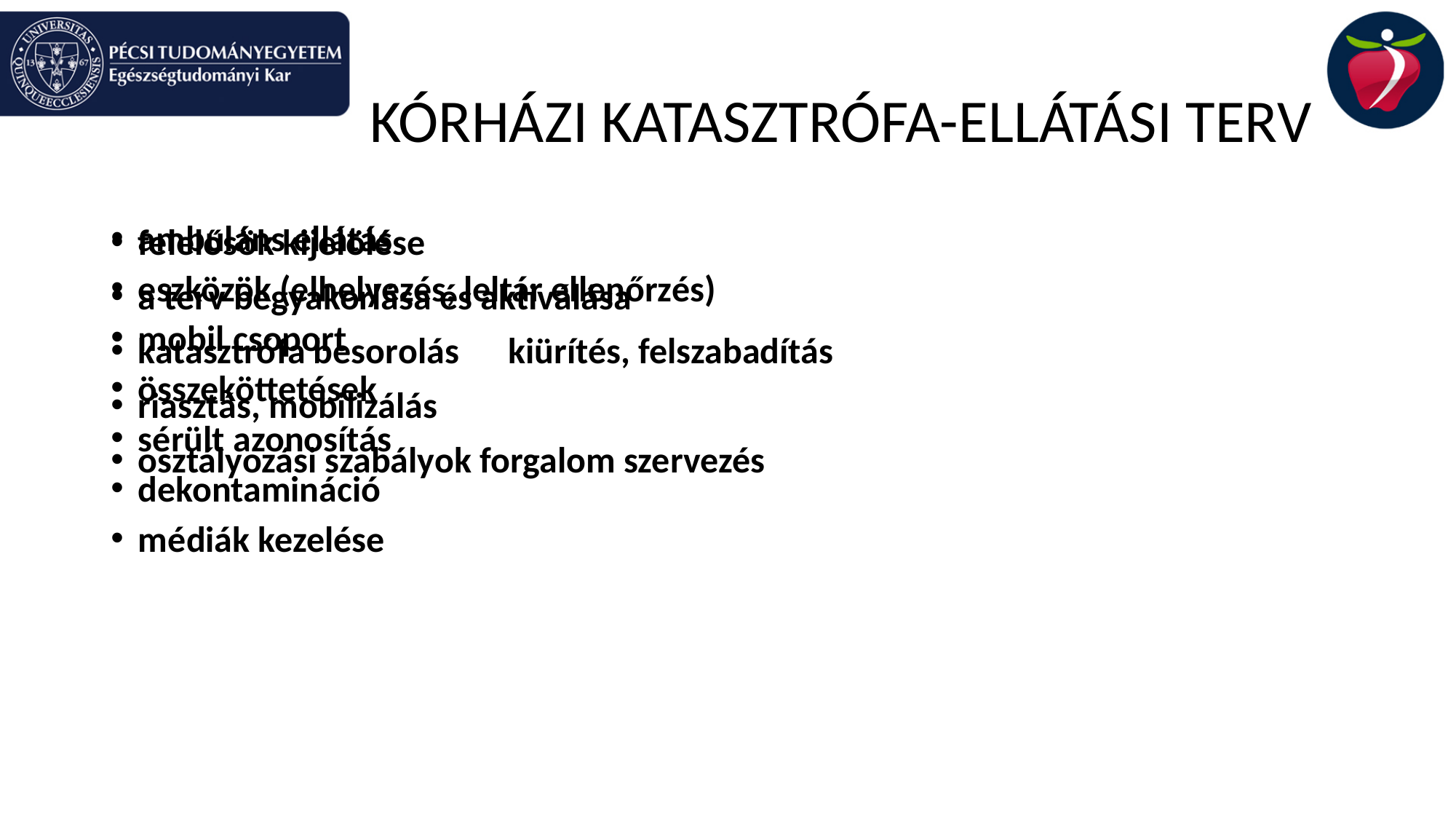

# KÓRHÁZI KATASZTRÓFA-ELLÁTÁSI TERV
felelősök kijelölése
a terv begyakorlása és aktiválása
katasztrófa besorolás      kiürítés, felszabadítás
riasztás, mobilizálás
osztályozási szabályok forgalom szervezés

ambuláns ellátás
eszközök (elhelyezés, leltár ellenőrzés)
mobil csoport
összeköttetések
sérült azonosítás
dekontamináció
médiák kezelése